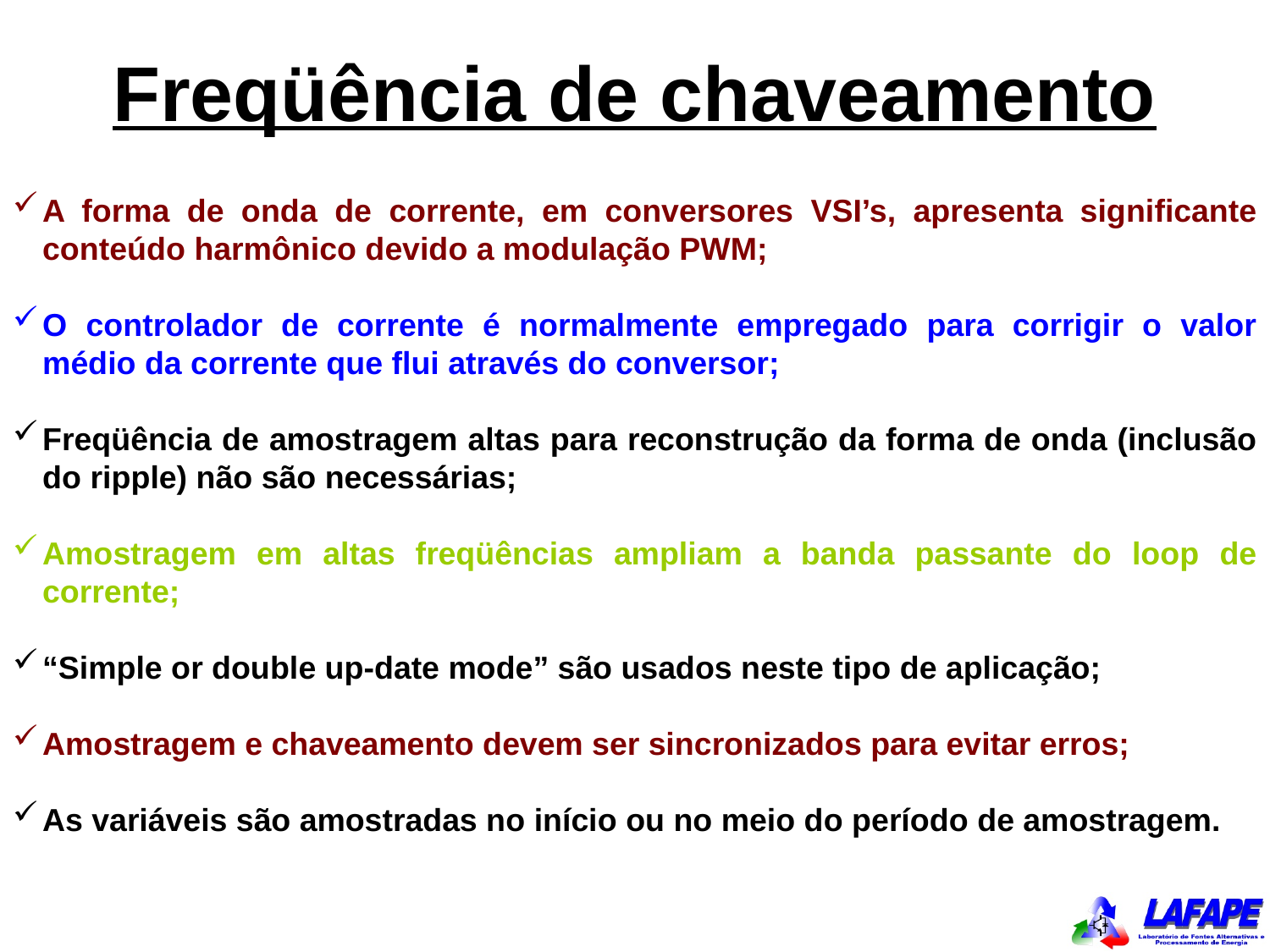

Freqüência de chaveamento
A forma de onda de corrente, em conversores VSI’s, apresenta significante conteúdo harmônico devido a modulação PWM;

O controlador de corrente é normalmente empregado para corrigir o valor médio da corrente que flui através do conversor;

Freqüência de amostragem altas para reconstrução da forma de onda (inclusão do ripple) não são necessárias;

Amostragem em altas freqüências ampliam a banda passante do loop de corrente;

“Simple or double up-date mode” são usados neste tipo de aplicação;

Amostragem e chaveamento devem ser sincronizados para evitar erros;

As variáveis são amostradas no início ou no meio do período de amostragem.